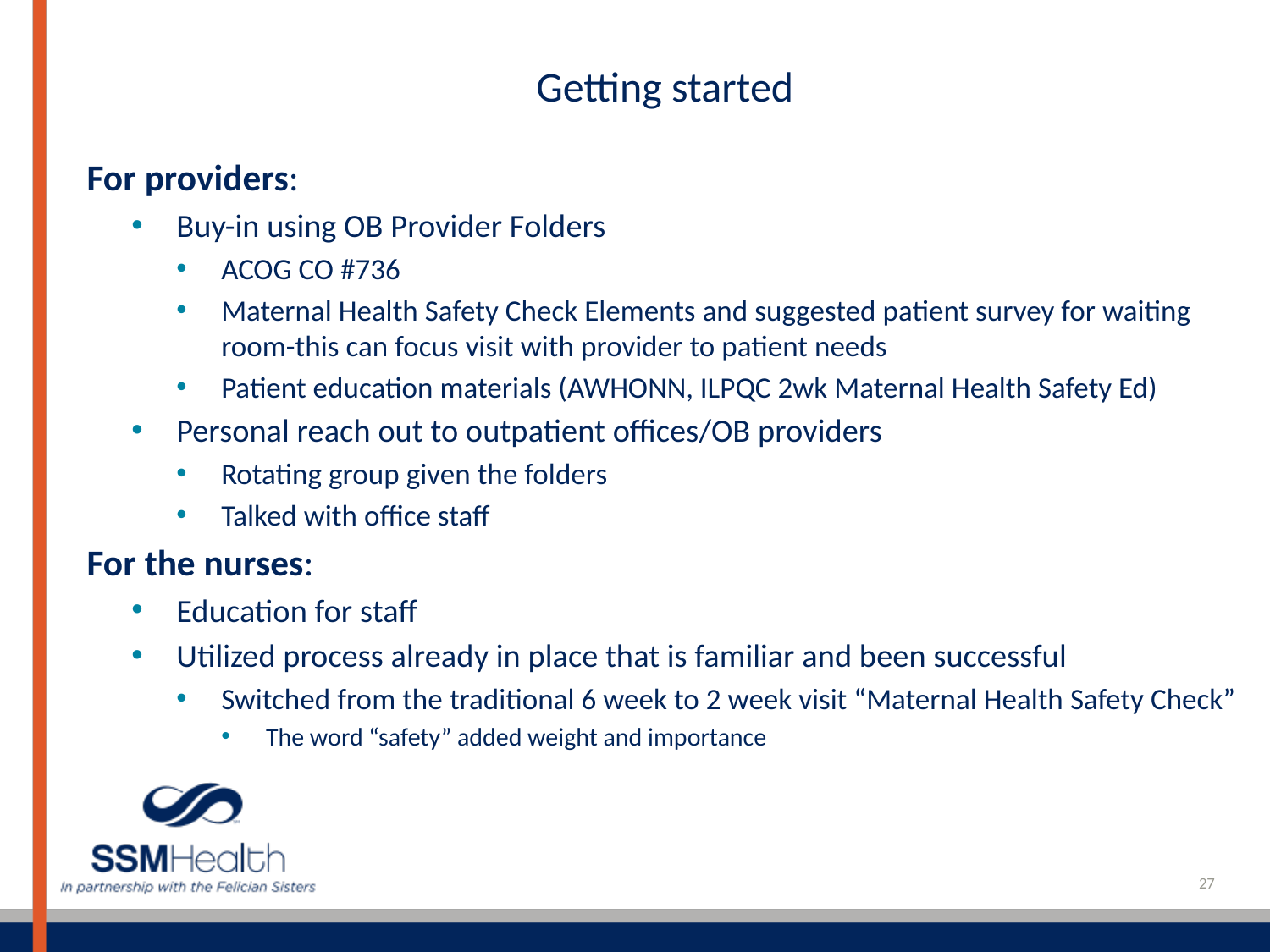

# Getting started
For providers:
Buy-in using OB Provider Folders
ACOG CO #736
Maternal Health Safety Check Elements and suggested patient survey for waiting room-this can focus visit with provider to patient needs
Patient education materials (AWHONN, ILPQC 2wk Maternal Health Safety Ed)
Personal reach out to outpatient offices/OB providers
Rotating group given the folders
Talked with office staff
For the nurses:
Education for staff
Utilized process already in place that is familiar and been successful
Switched from the traditional 6 week to 2 week visit “Maternal Health Safety Check”
The word “safety” added weight and importance

27